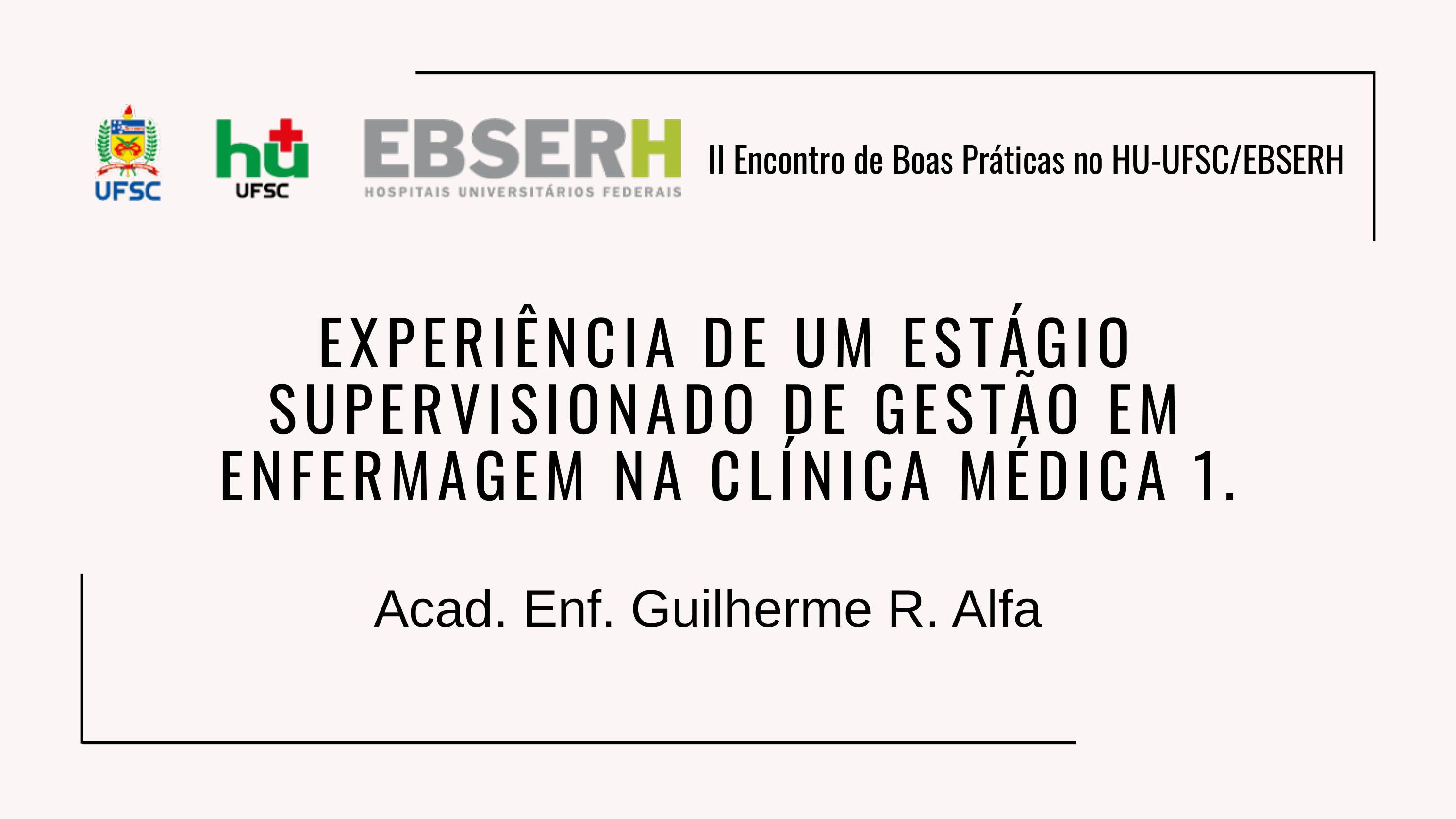

II Encontro de Boas Práticas no HU-UFSC/EBSERH
EXPERIÊNCIA DE UM ESTÁGIO SUPERVISIONADO DE GESTÃO EM ENFERMAGEM NA CLÍNICA MÉDICA 1.
Acad. Enf. Guilherme R. Alfa